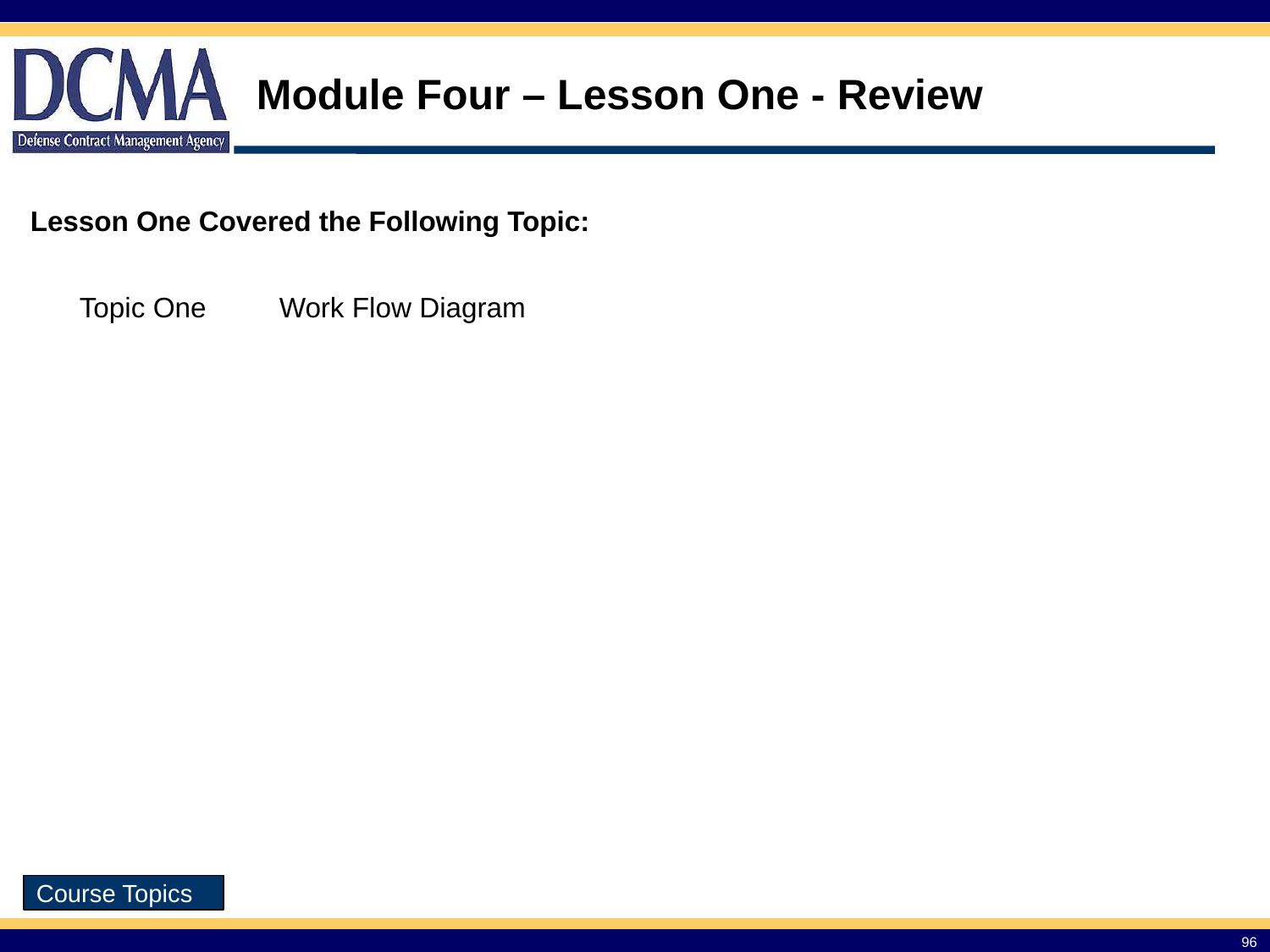

Module Four – Lesson One - Review
Lesson One Covered the Following Topic:

| Topic One | Work Flow Diagram |
| --- | --- |
Course Topics
96